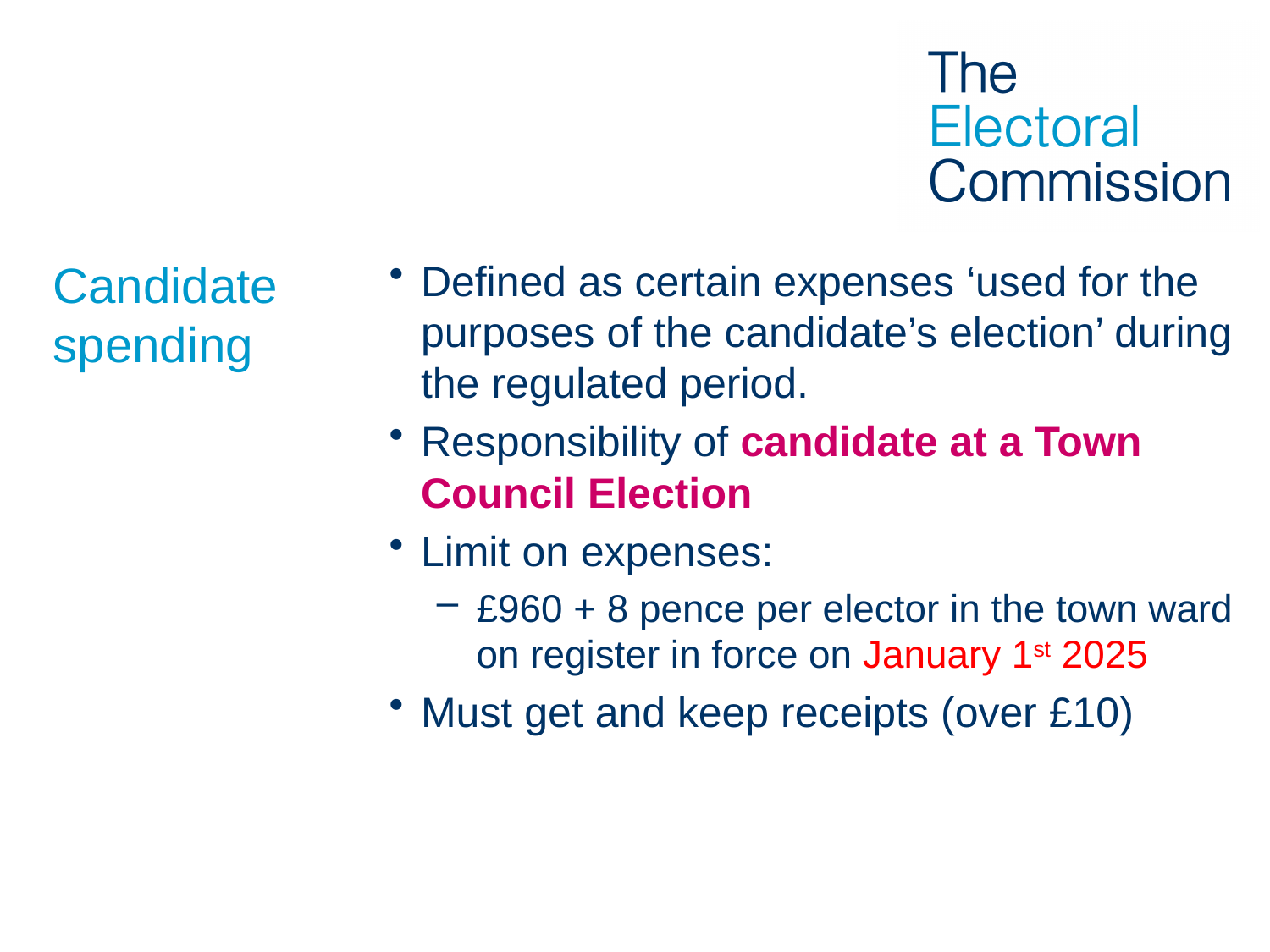

# Candidate spending
Defined as certain expenses ‘used for the purposes of the candidate’s election’ during the regulated period.
Responsibility of candidate at a Town Council Election
Limit on expenses:
£960 + 8 pence per elector in the town ward on register in force on January 1st 2025
Must get and keep receipts (over £10)